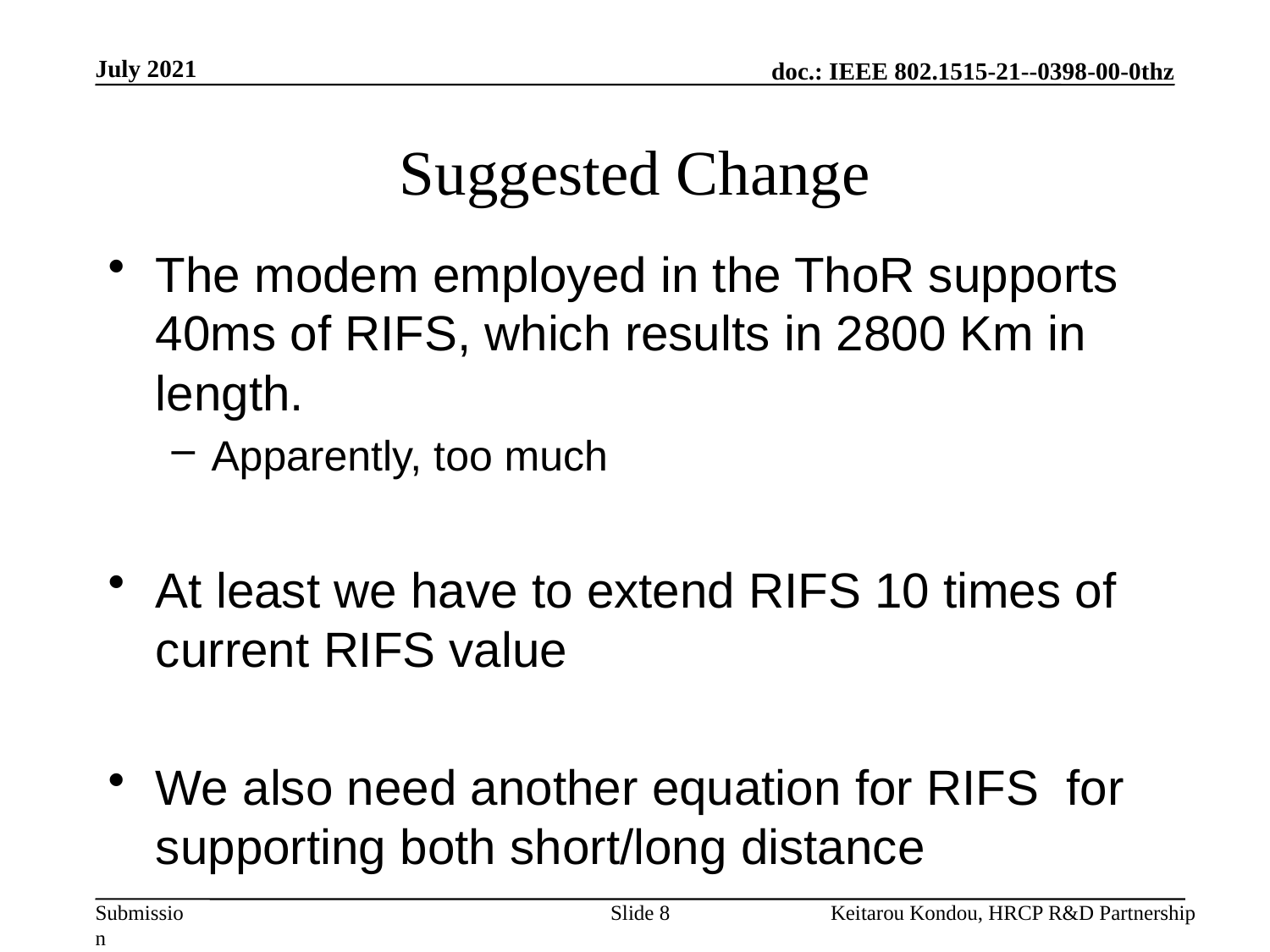

July 2021
# Suggested Change
The modem employed in the ThoR supports 40ms of RIFS, which results in 2800 Km in length.
Apparently, too much

At least we have to extend RIFS 10 times of current RIFS value

We also need another equation for RIFS  for supporting both short/long distance

Slide 8
Keitarou Kondou, HRCP R&D Partnership